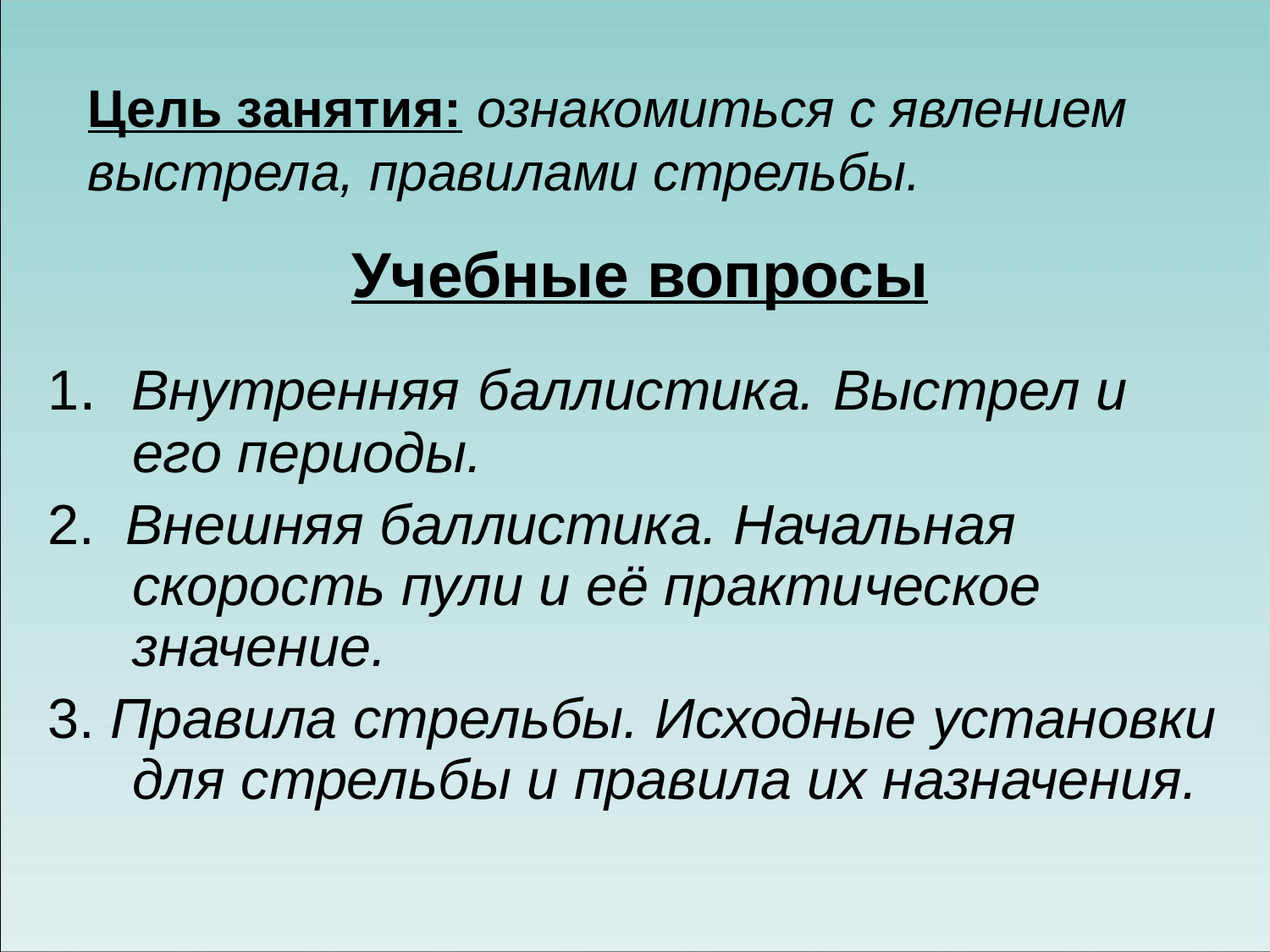

# Цель занятия: ознакомиться с явлением выстрела, правилами стрельбы.
Учебные вопросы

1.  Внутренняя баллистика. Выстрел и его периоды.
2.  Внешняя баллистика. Начальная скорость пули и её практическое значение.
3. Правила стрельбы. Исходные установки для стрельбы и правила их назначения.